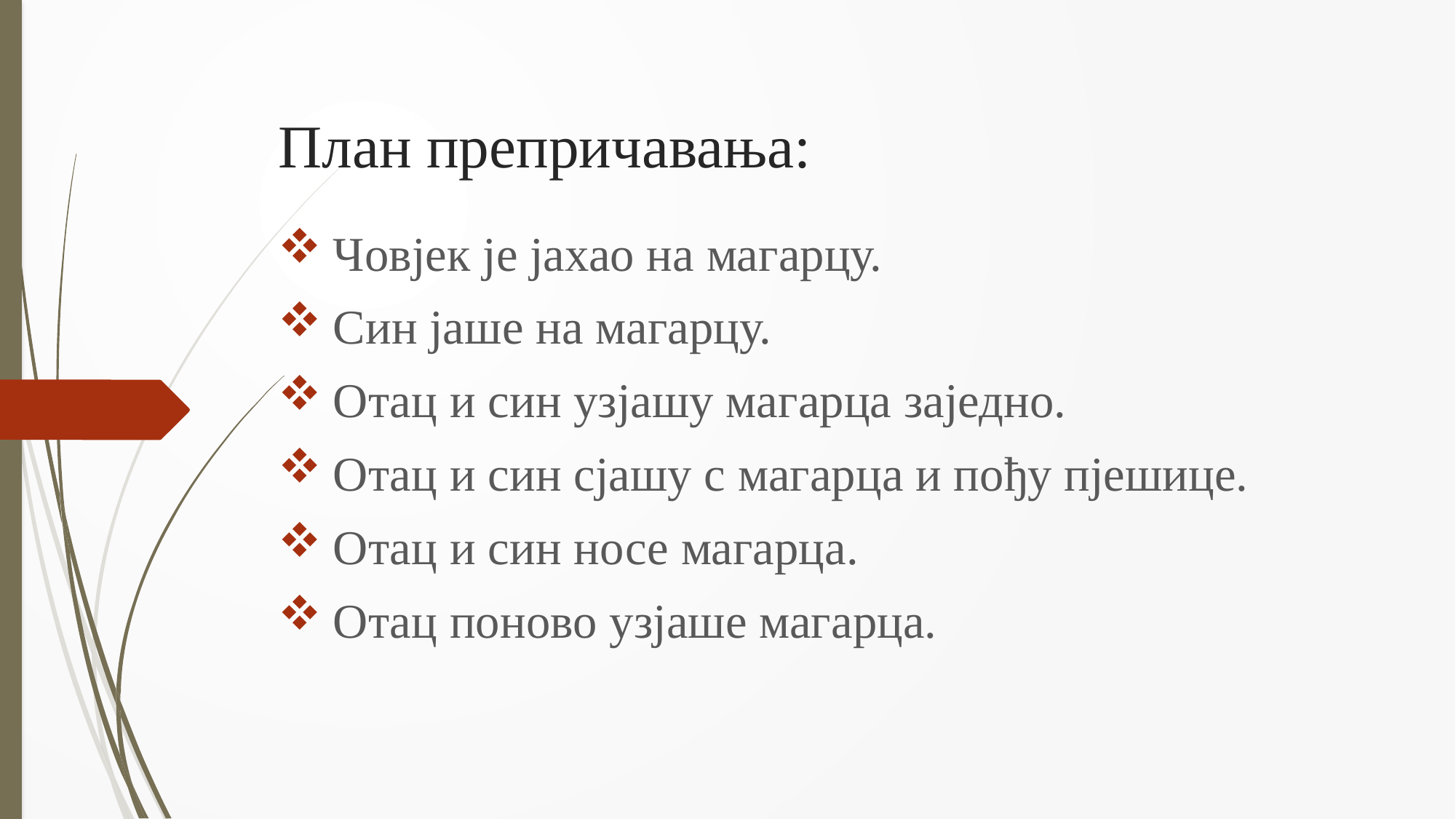

# План препричавања:
Човјек је јахао на магарцу.
Син јаше на магарцу.
Отац и син узјашу магарца заједно.
Отац и син сјашу с магарца и пођу пјешице.
Отац и син носе магарца.
Отац поново узјаше магарца.